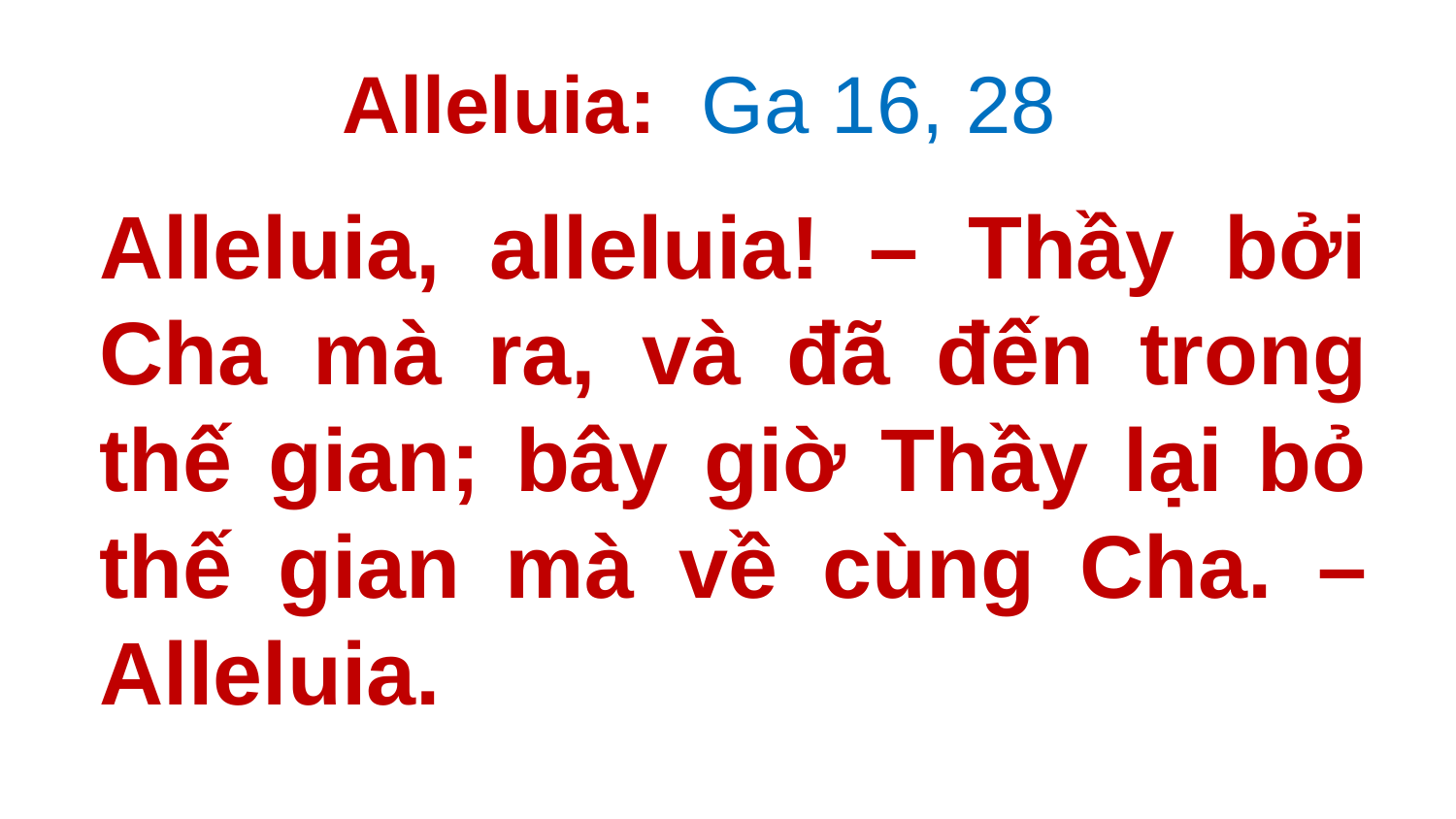

Alleluia:  Ga 16, 28
# Alleluia, alleluia! – Thầy bởi Cha mà ra, và đã đến trong thế gian; bây giờ Thầy lại bỏ thế gian mà về cùng Cha. – Alleluia.